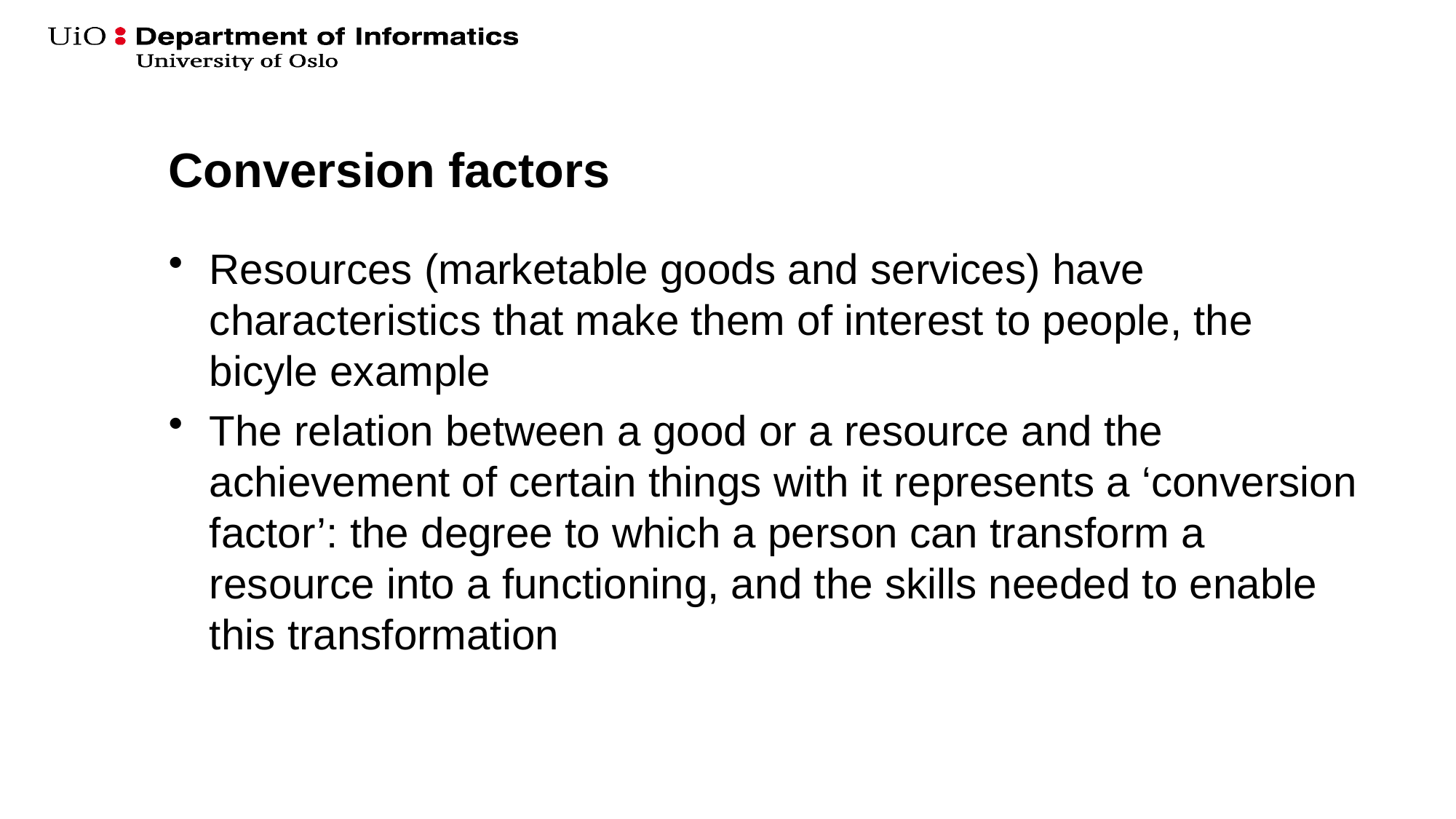

# Conversion factors
Resources (marketable goods and services) have characteristics that make them of interest to people, the bicyle example
The relation between a good or a resource and the achievement of certain things with it represents a ‘conversion factor’: the degree to which a person can transform a resource into a functioning, and the skills needed to enable this transformation